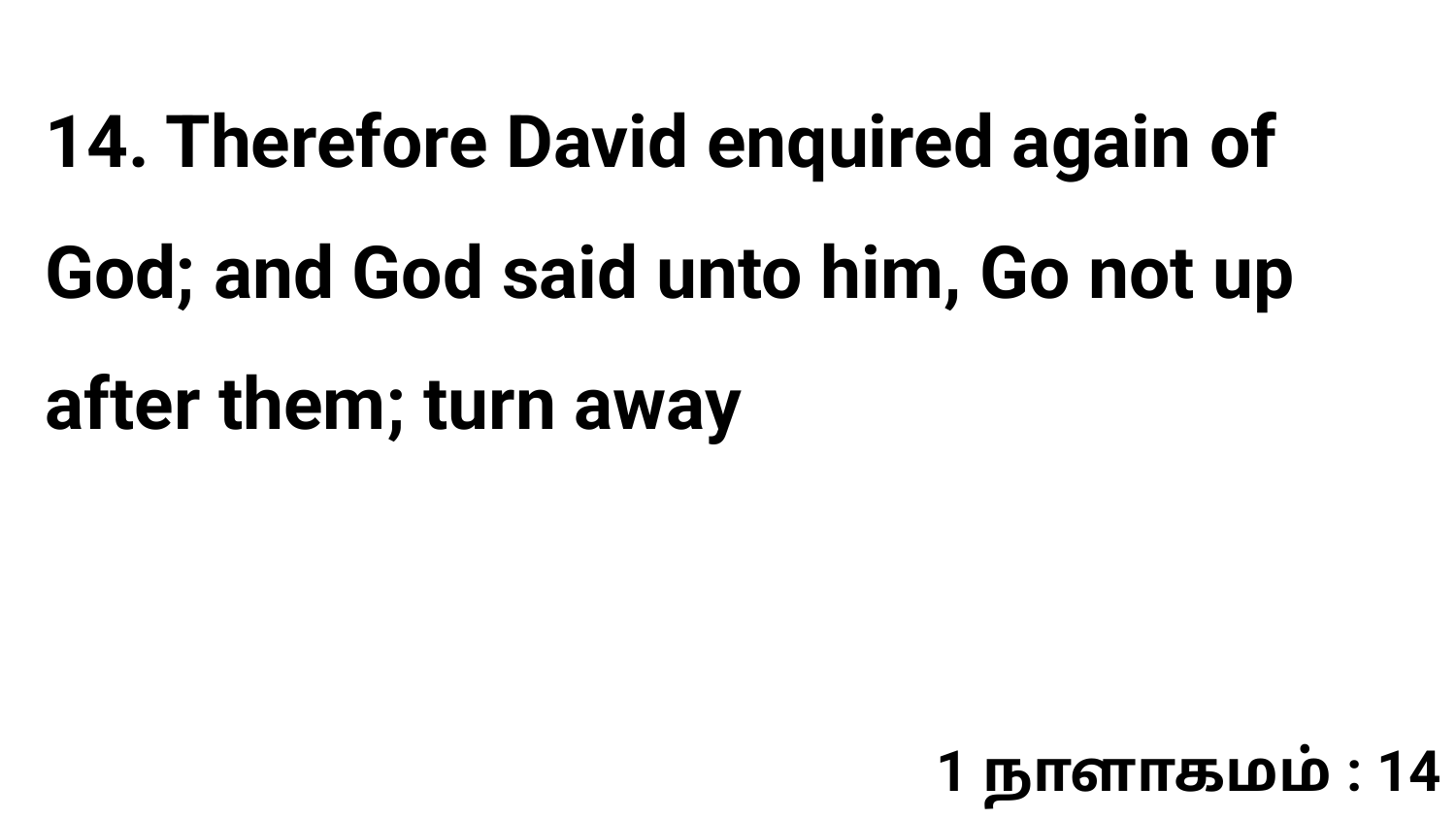

14. Therefore David enquired again of God; and God said unto him, Go not up after them; turn away
1 நாளாகமம் : 14